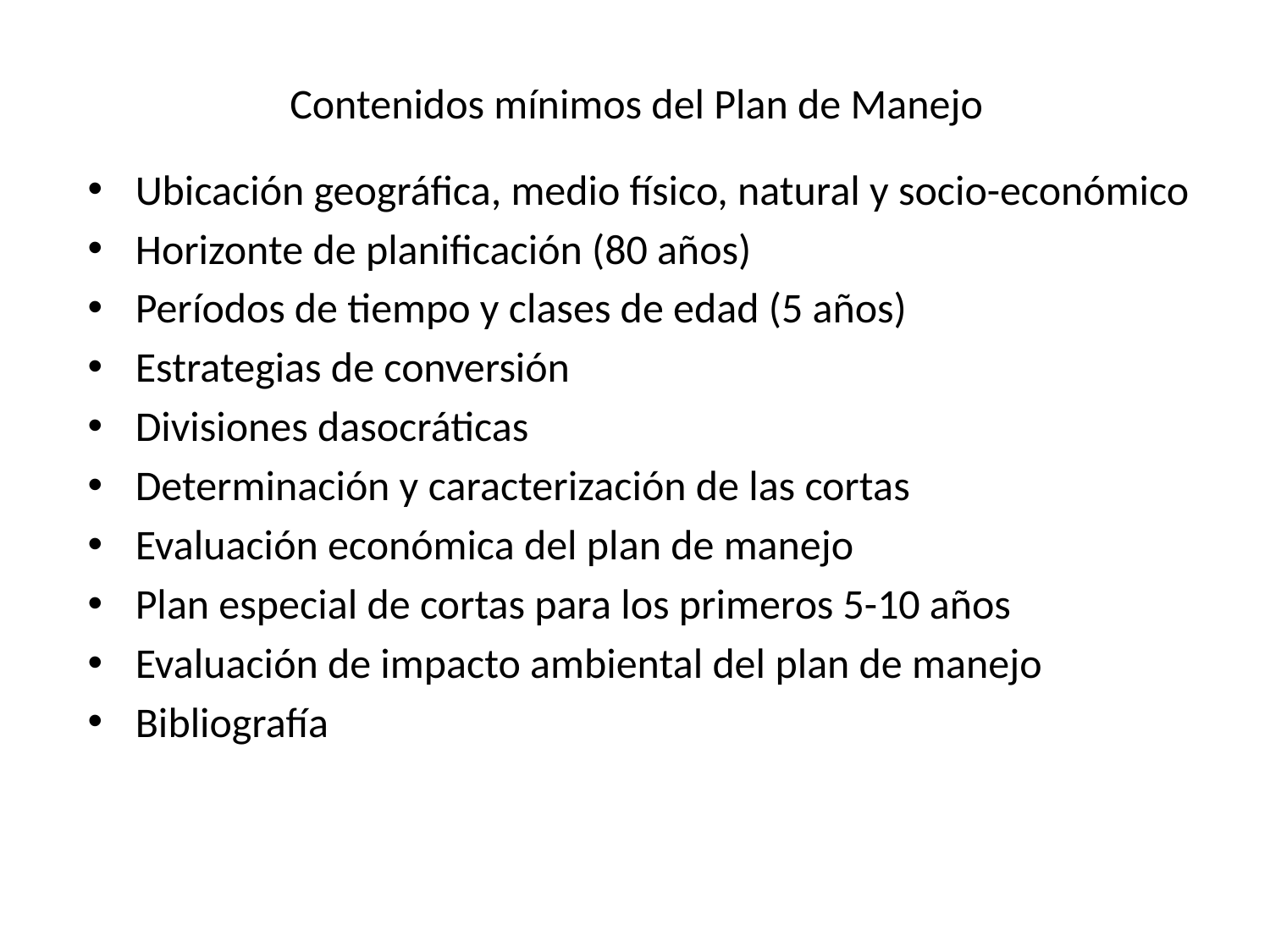

# Contenidos mínimos del Plan de Manejo
Ubicación geográfica, medio físico, natural y socio-económico
Horizonte de planificación (80 años)
Períodos de tiempo y clases de edad (5 años)
Estrategias de conversión
Divisiones dasocráticas
Determinación y caracterización de las cortas
Evaluación económica del plan de manejo
Plan especial de cortas para los primeros 5-10 años
Evaluación de impacto ambiental del plan de manejo
Bibliografía